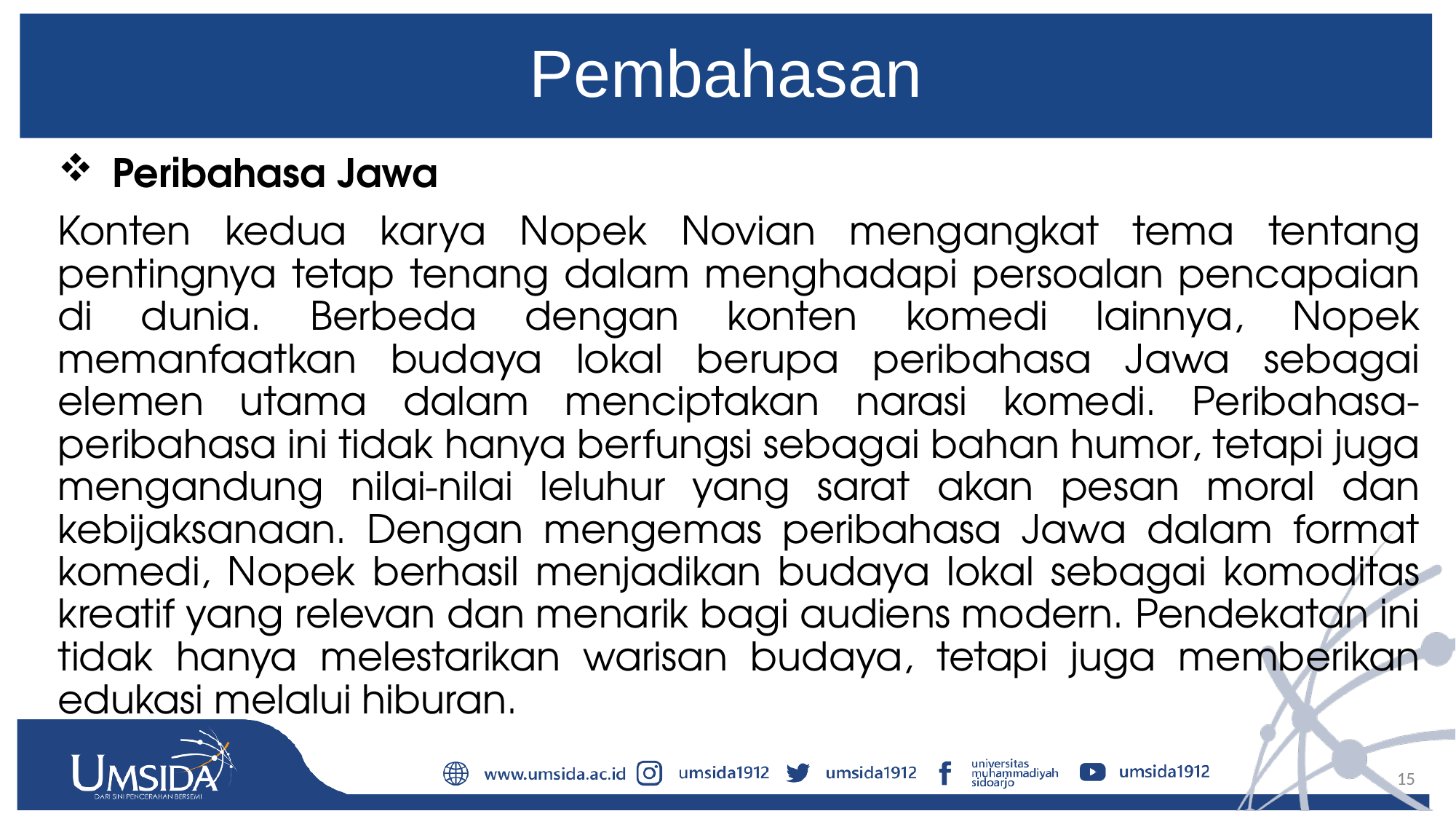

# Pembahasan
Peribahasa Jawa
Konten kedua karya Nopek Novian mengangkat tema tentang pentingnya tetap tenang dalam menghadapi persoalan pencapaian di dunia. Berbeda dengan konten komedi lainnya, Nopek memanfaatkan budaya lokal berupa peribahasa Jawa sebagai elemen utama dalam menciptakan narasi komedi. Peribahasa-peribahasa ini tidak hanya berfungsi sebagai bahan humor, tetapi juga mengandung nilai-nilai leluhur yang sarat akan pesan moral dan kebijaksanaan. Dengan mengemas peribahasa Jawa dalam format komedi, Nopek berhasil menjadikan budaya lokal sebagai komoditas kreatif yang relevan dan menarik bagi audiens modern. Pendekatan ini tidak hanya melestarikan warisan budaya, tetapi juga memberikan edukasi melalui hiburan.